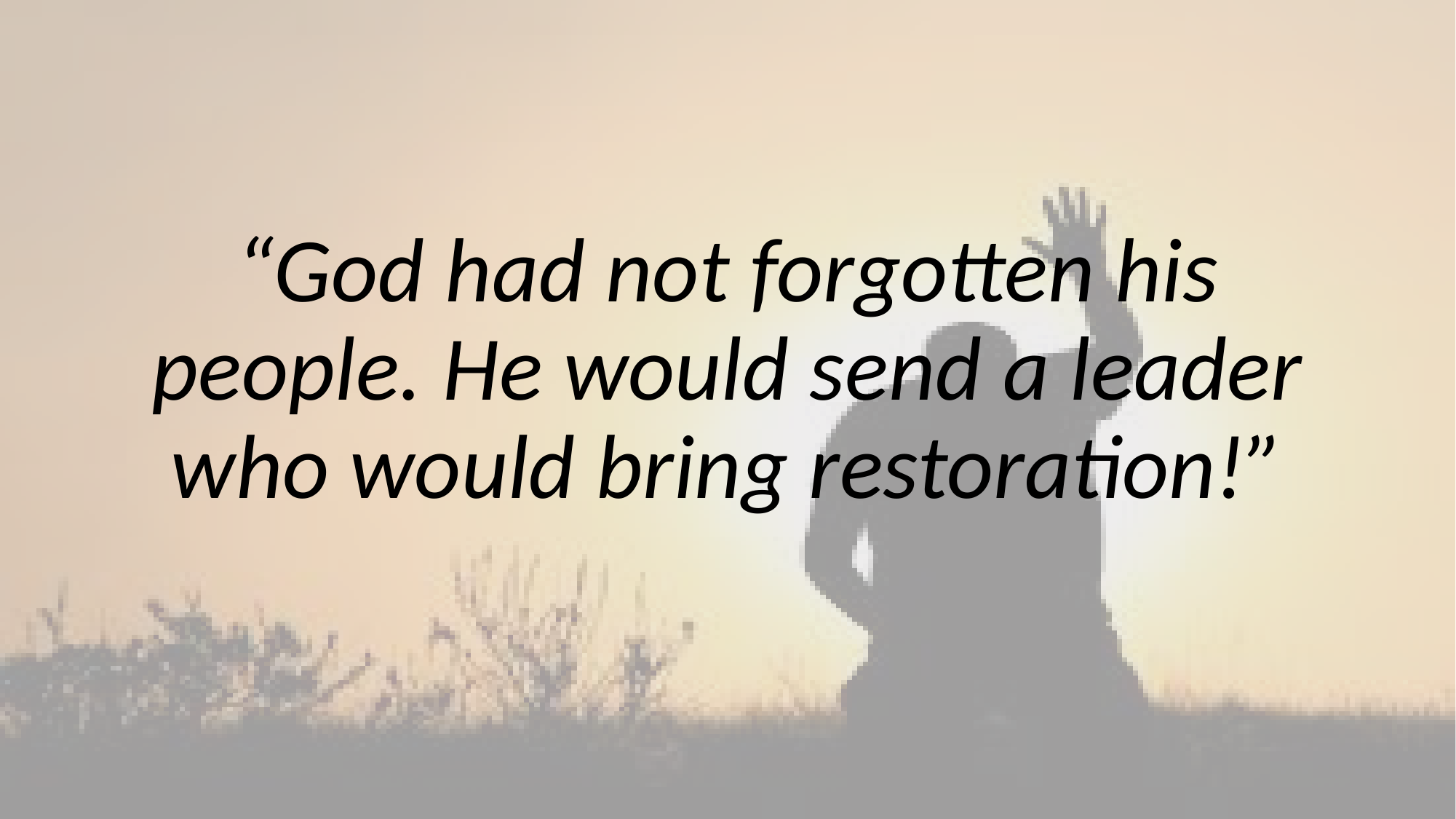

“God had not forgotten his people. He would send a leader who would bring restoration!”